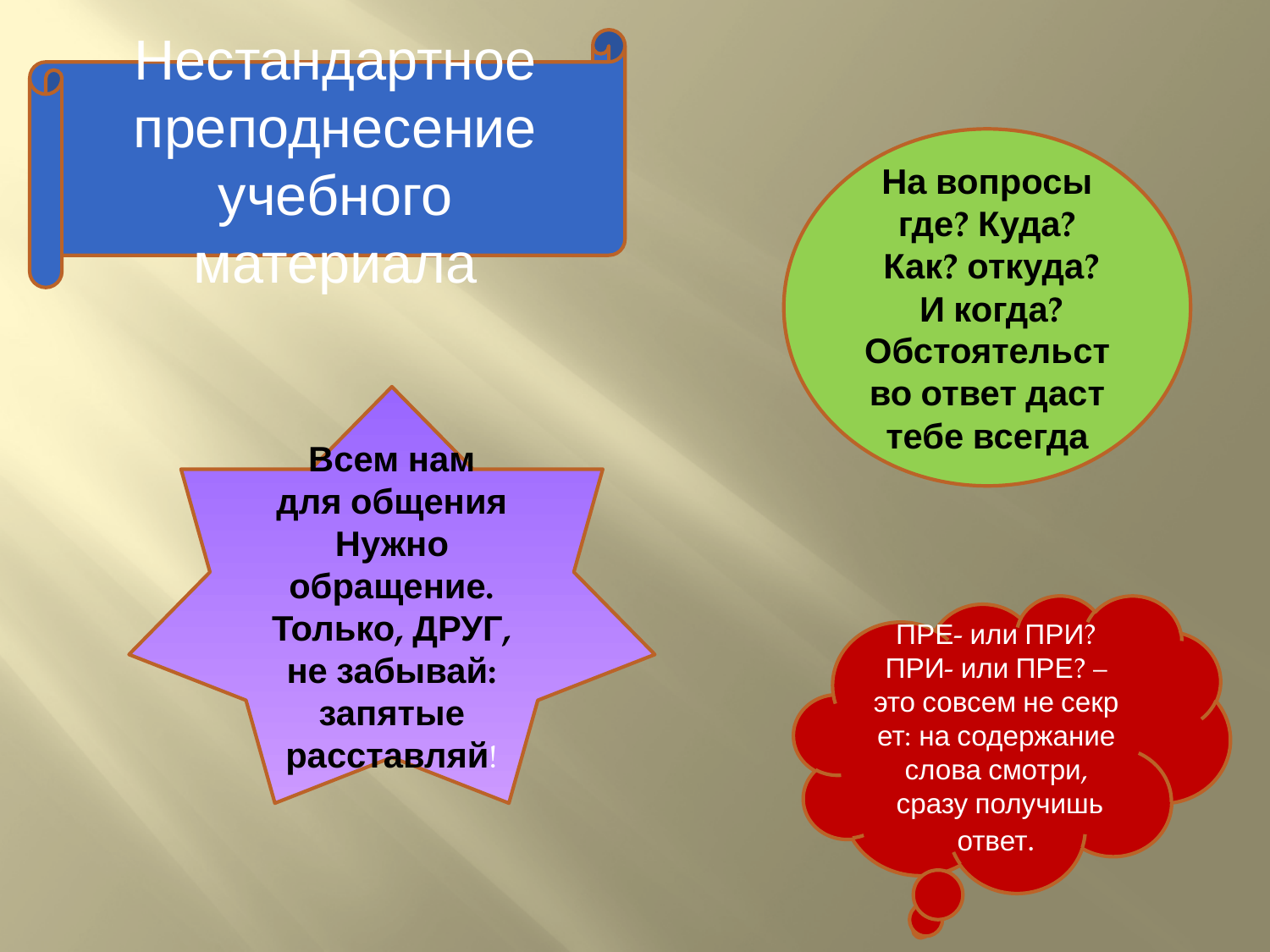

Нестандартное преподнесение учебного материала
На вопросы где? Куда?
 Как? откуда?
 И когда? Обстоятельство ответ даст тебе всегда

Всем нам
 для общения
Нужно обращение. Только, ДРУГ, не забывай: запятые расставляй!
ПРЕ- или ПРИ? ПРИ- или ПРЕ? –
это совсем не секр
ет: на содержание слова смотри,
 сразу получишь ответ.